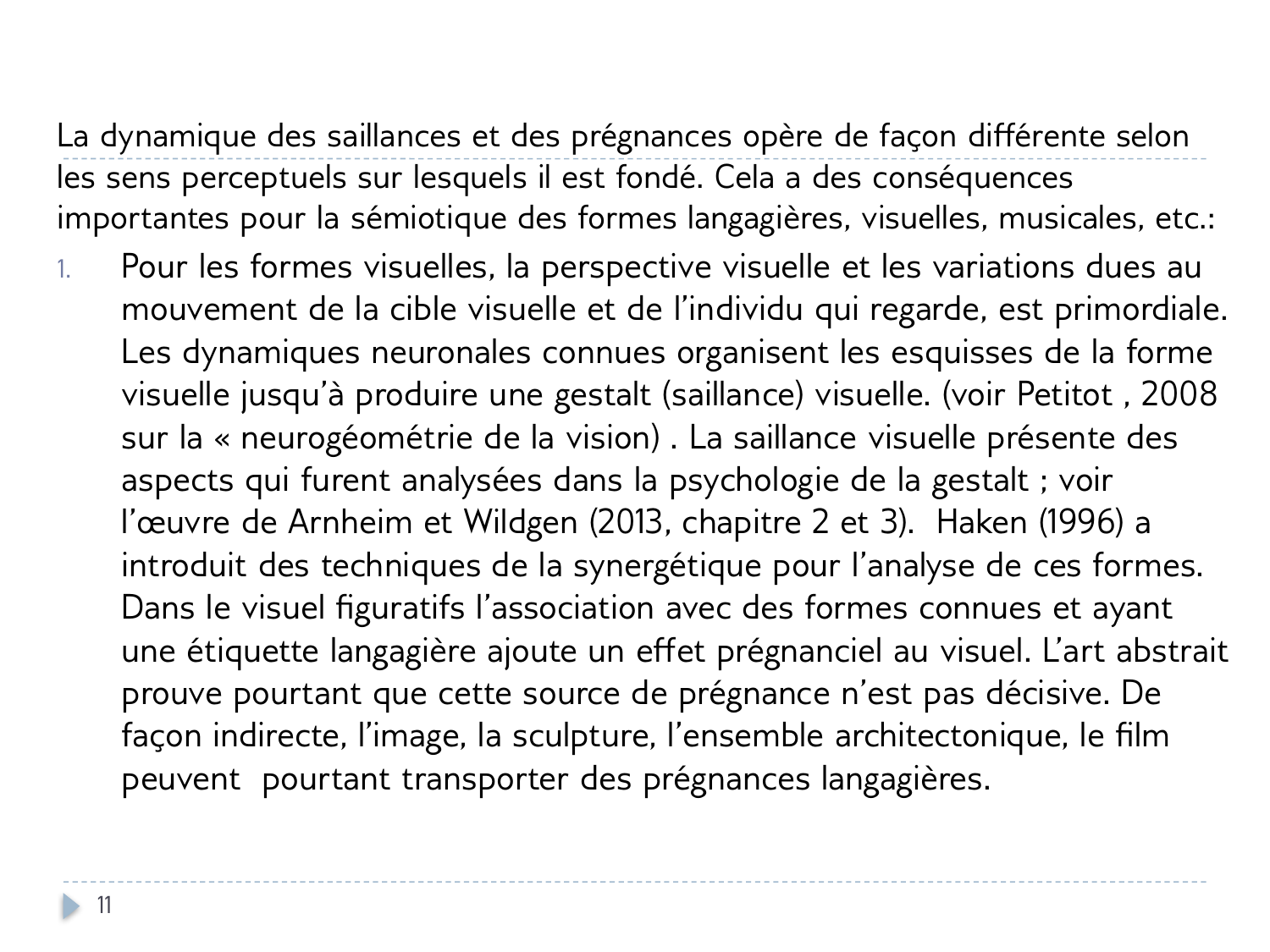

La dynamique des saillances et des prégnances opère de façon différente selon les sens perceptuels sur lesquels il est fondé. Cela a des conséquences importantes pour la sémiotique des formes langagières, visuelles, musicales, etc.:
Pour les formes visuelles, la perspective visuelle et les variations dues au mouvement de la cible visuelle et de l’individu qui regarde, est primordiale. Les dynamiques neuronales connues organisent les esquisses de la forme visuelle jusqu’à produire une gestalt (saillance) visuelle. (voir Petitot , 2008 sur la « neurogéométrie de la vision) . La saillance visuelle présente des aspects qui furent analysées dans la psychologie de la gestalt ; voir l’œuvre de Arnheim et Wildgen (2013, chapitre 2 et 3).  Haken (1996) a introduit des techniques de la synergétique pour l’analyse de ces formes. Dans le visuel figuratifs l’association avec des formes connues et ayant une étiquette langagière ajoute un effet prégnanciel au visuel. L’art abstrait prouve pourtant que cette source de prégnance n’est pas décisive. De façon indirecte, l’image, la sculpture, l’ensemble architectonique, le film peuvent  pourtant transporter des prégnances langagières.
11